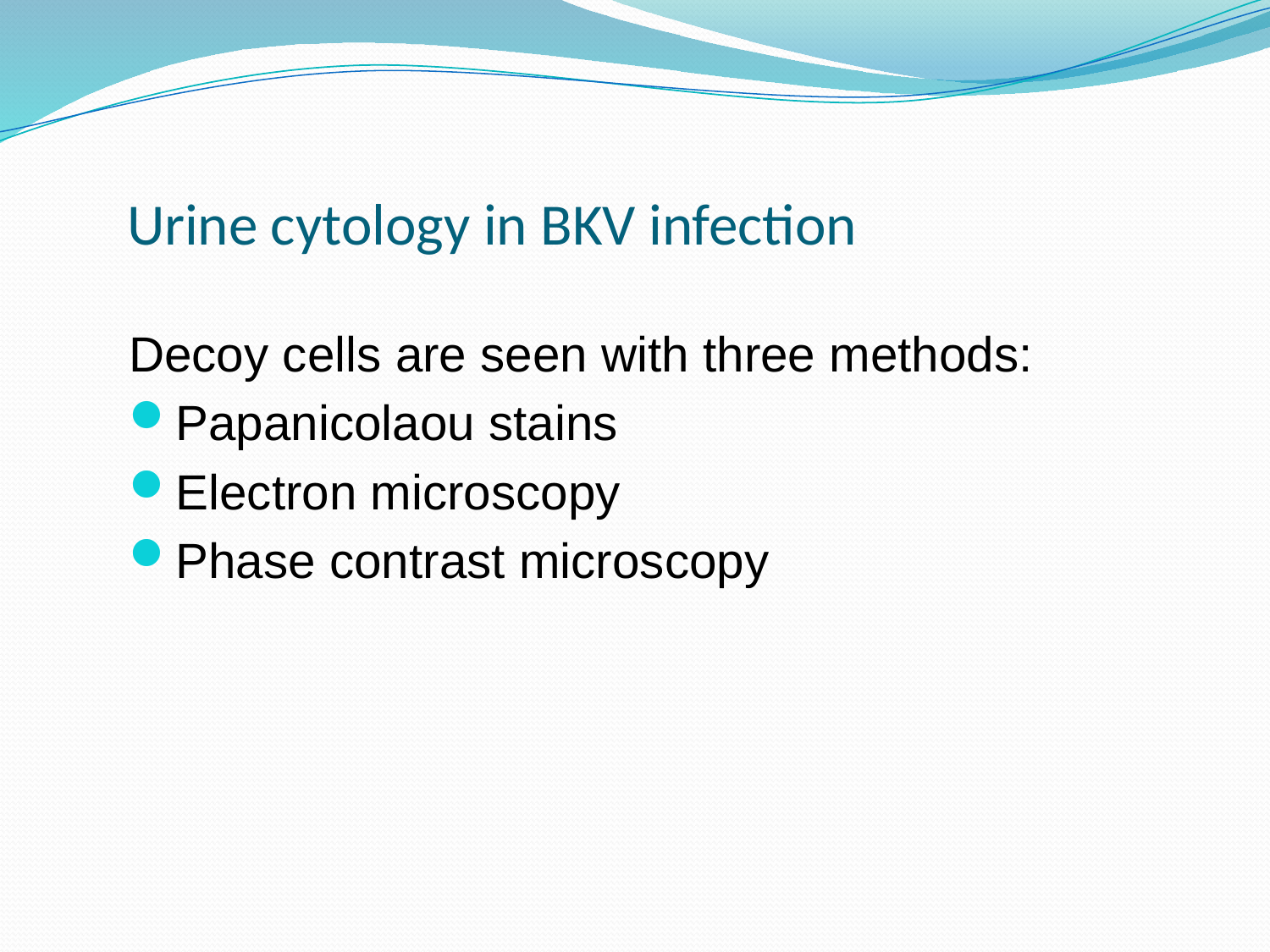

# Urine cytology in BKV infection
Decoy cells are seen with three methods:
Papanicolaou stains
Electron microscopy
Phase contrast microscopy